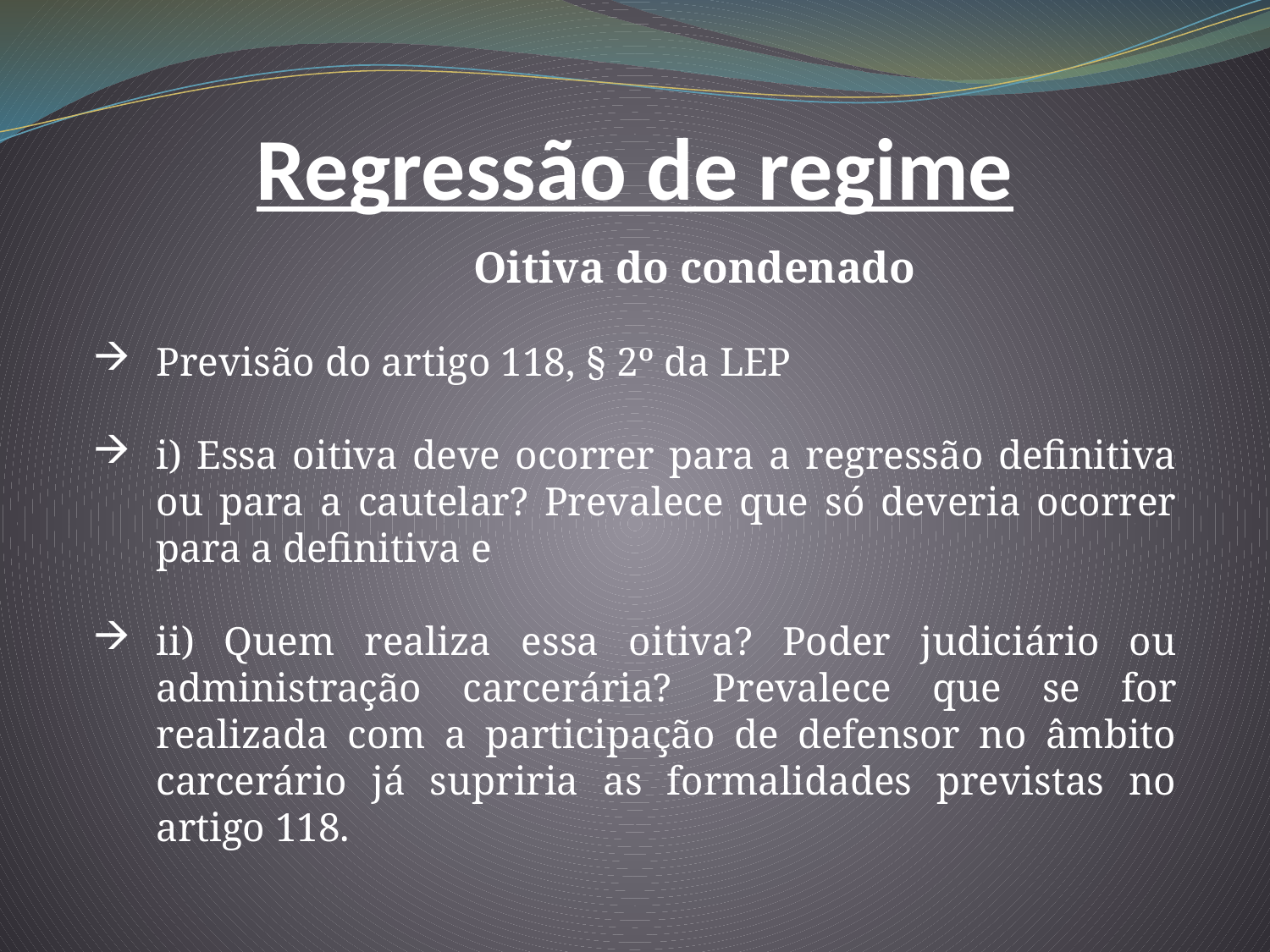

Regressão de regime

			Oitiva do condenado

Previsão do artigo 118, § 2º da LEP

i) Essa oitiva deve ocorrer para a regressão definitiva ou para a cautelar? Prevalece que só deveria ocorrer para a definitiva e

ii) Quem realiza essa oitiva? Poder judiciário ou administração carcerária? Prevalece que se for realizada com a participação de defensor no âmbito carcerário já supriria as formalidades previstas no artigo 118.